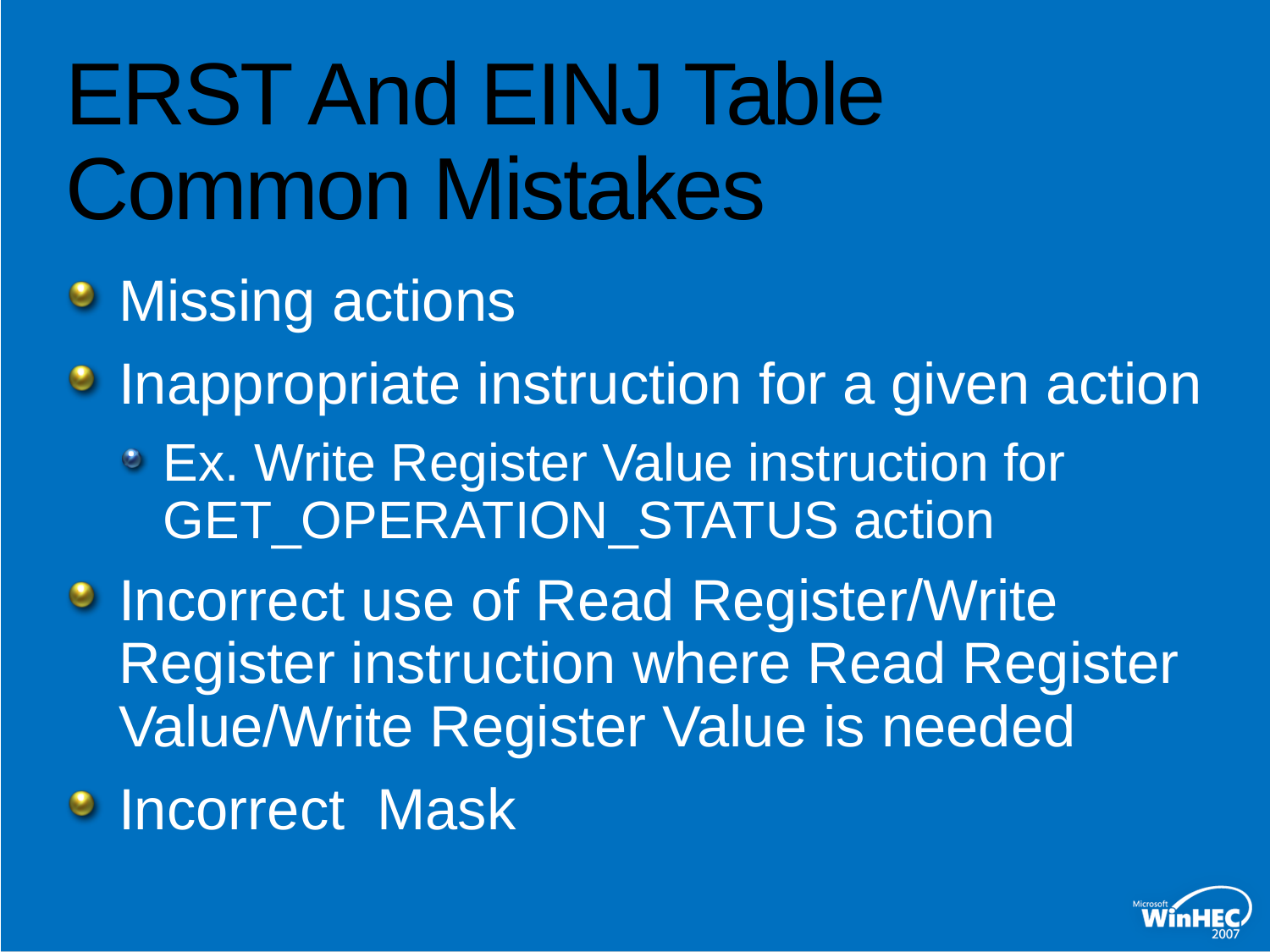

# ERST And EINJ Table Common Mistakes
Missing actions
Inappropriate instruction for a given action
Ex. Write Register Value instruction for GET_OPERATION_STATUS action
Incorrect use of Read Register/Write Register instruction where Read Register Value/Write Register Value is needed
Incorrect  Mask